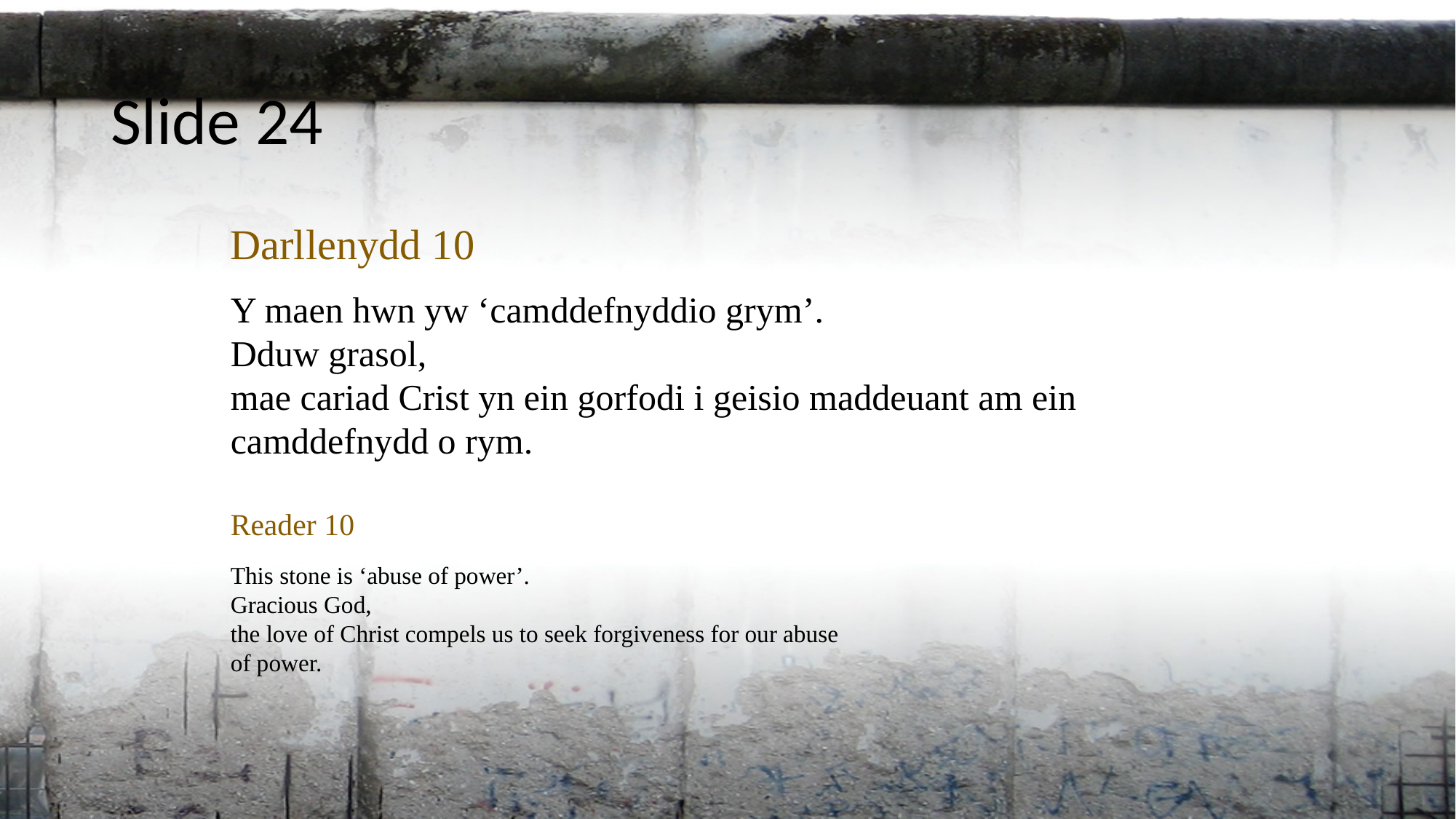

Slide 24
Darllenydd 10
Y maen hwn yw ‘camddefnyddio grym’.
Dduw grasol,
mae cariad Crist yn ein gorfodi i geisio maddeuant am ein camddefnydd o rym.
Reader 10
This stone is ‘abuse of power’.
Gracious God,
the love of Christ compels us to seek forgiveness for our abuse
of power.